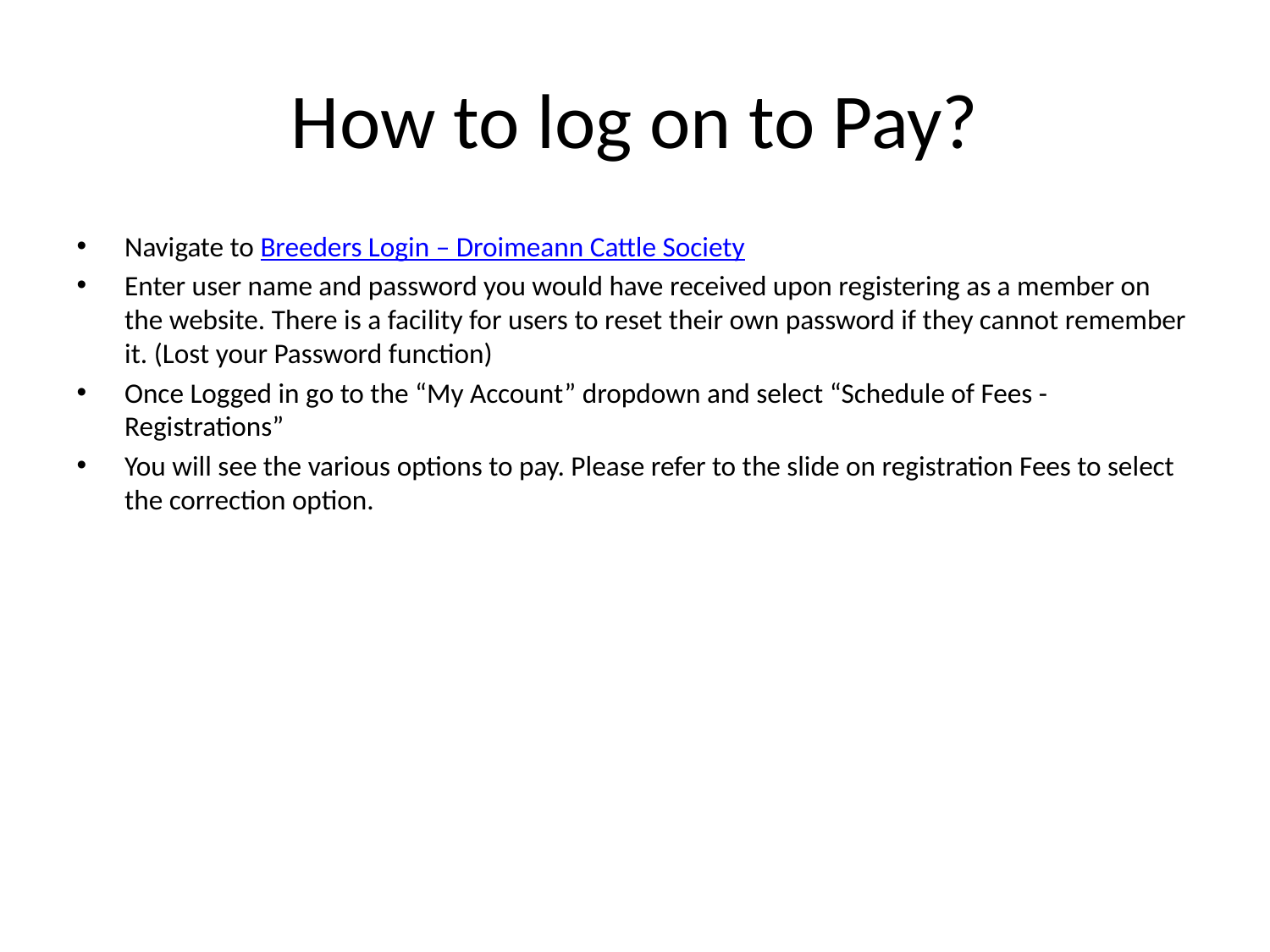

# How to log on to Pay?
Navigate to Breeders Login – Droimeann Cattle Society
Enter user name and password you would have received upon registering as a member on the website. There is a facility for users to reset their own password if they cannot remember it. (Lost your Password function)
Once Logged in go to the “My Account” dropdown and select “Schedule of Fees -  Registrations”
You will see the various options to pay. Please refer to the slide on registration Fees to select the correction option.